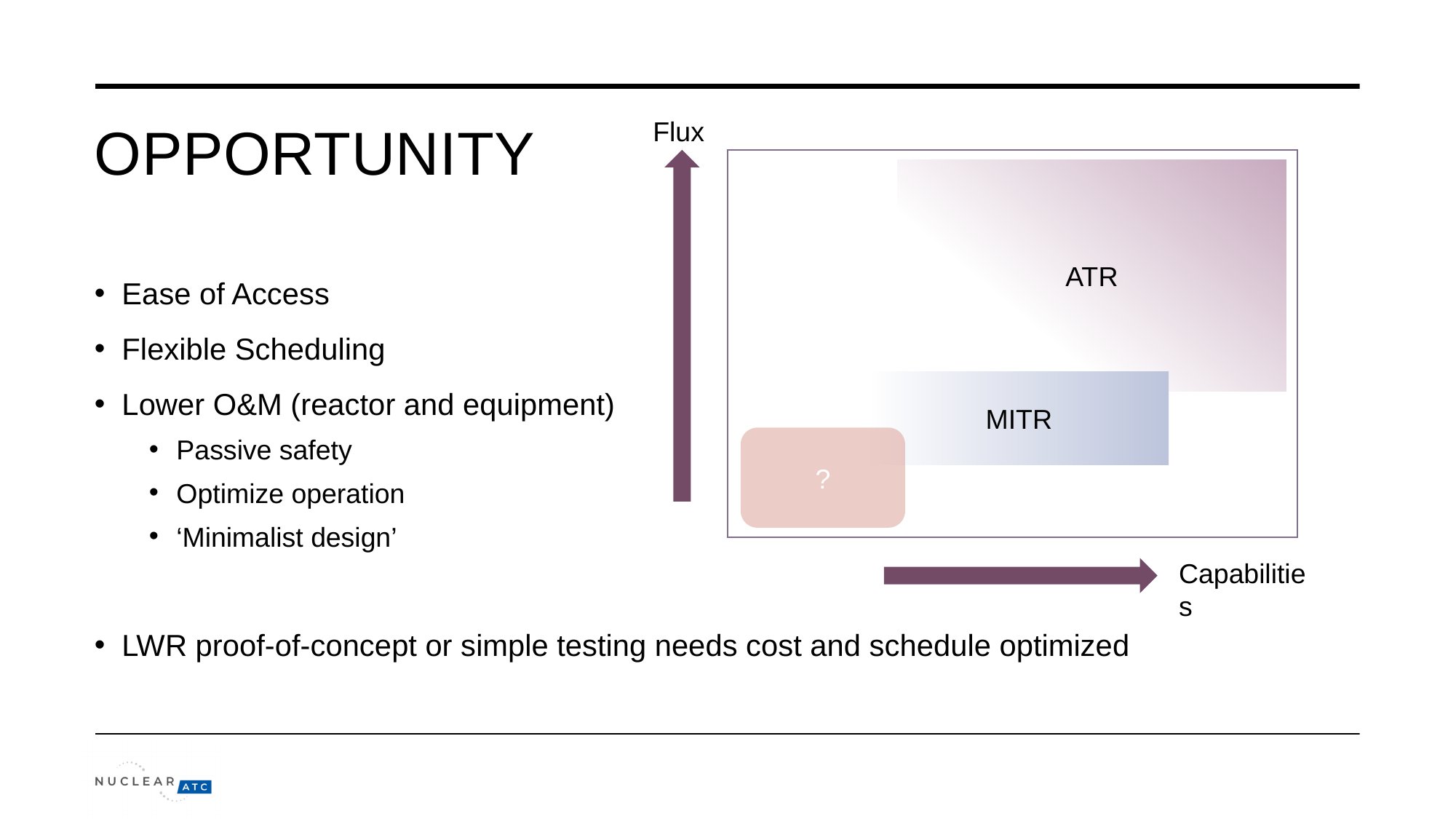

# opportunity
Flux

ATR
Ease of Access
Flexible Scheduling
Lower O&M (reactor and equipment)
Passive safety
Optimize operation
‘Minimalist design’

LWR proof-of-concept or simple testing needs cost and schedule optimized
MITR
?

Capabilities